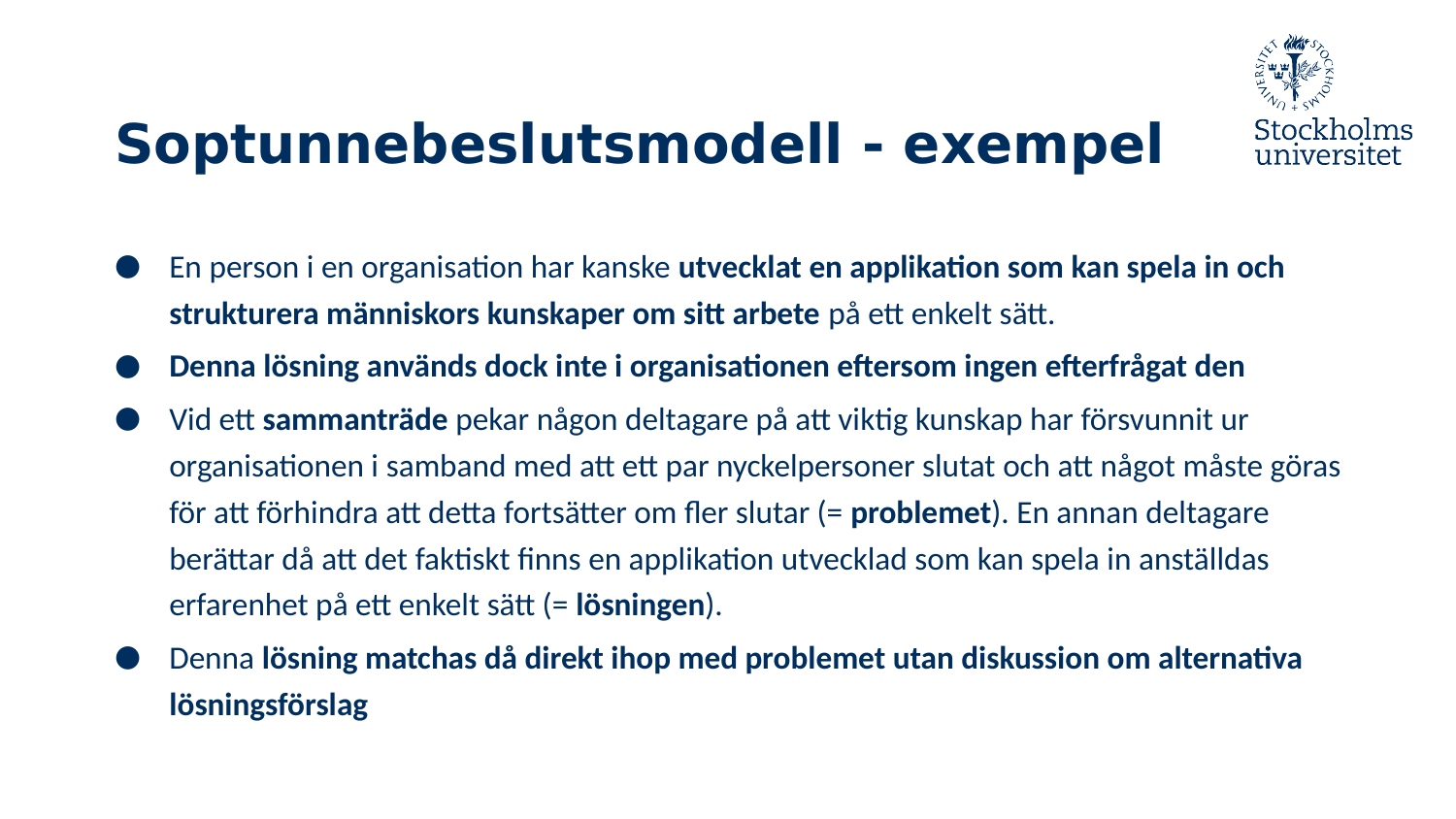

# Soptunnebeslutsmodell - exempel
En person i en organisation har kanske utvecklat en applikation som kan spela in och strukturera människors kunskaper om sitt arbete på ett enkelt sätt.
Denna lösning används dock inte i organisationen eftersom ingen efterfrågat den
Vid ett sammanträde pekar någon deltagare på att viktig kunskap har försvunnit ur organisationen i samband med att ett par nyckelpersoner slutat och att något måste göras för att förhindra att detta fortsätter om fler slutar (= problemet). En annan deltagare berättar då att det faktiskt finns en applikation utvecklad som kan spela in anställdas erfarenhet på ett enkelt sätt (= lösningen).
Denna lösning matchas då direkt ihop med problemet utan diskussion om alternativa lösningsförslag